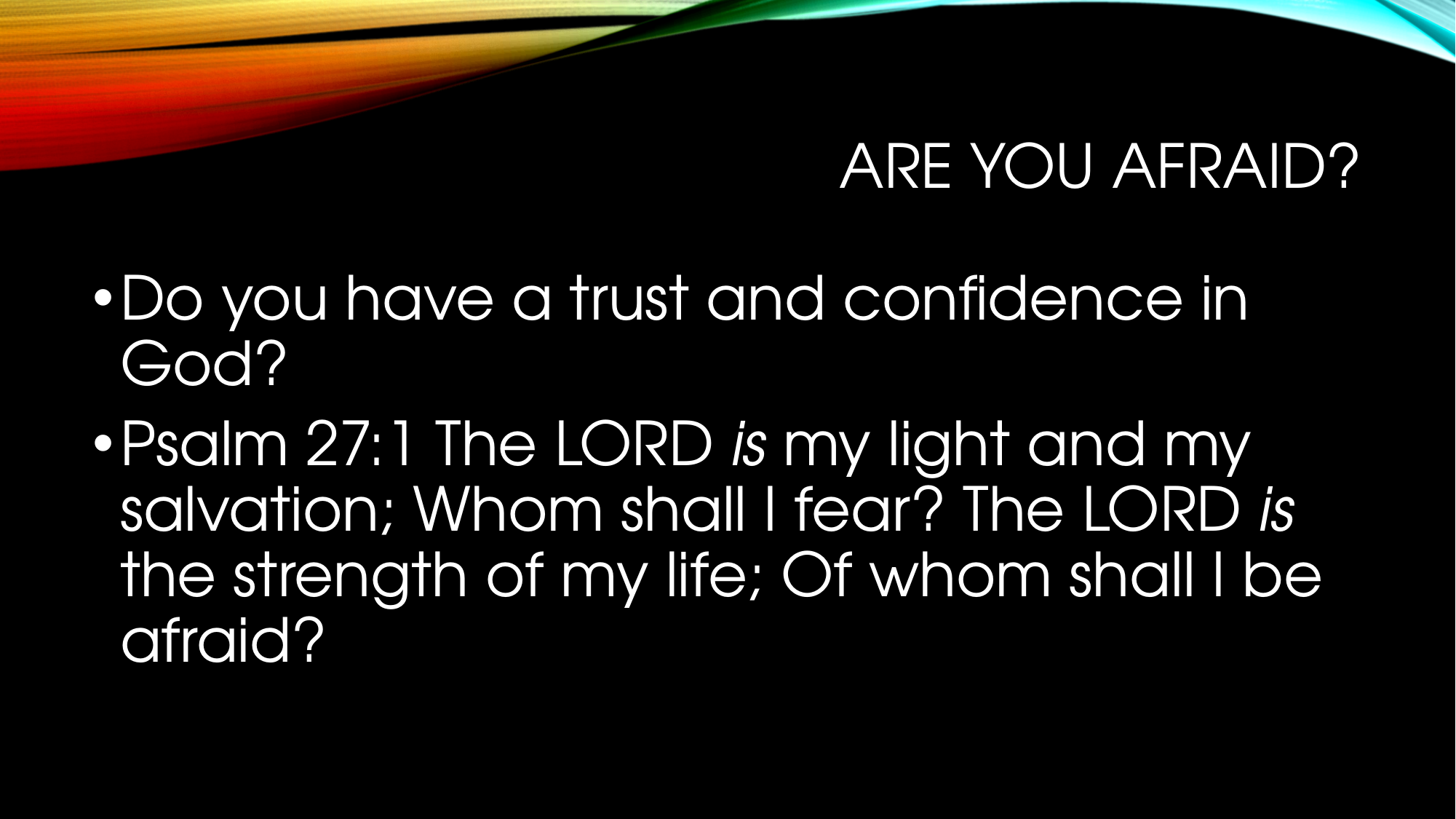

# Are you afraid?
Do you have a trust and confidence in God?
Psalm 27:1 The Lord is my light and my salvation; Whom shall I fear? The Lord is the strength of my life; Of whom shall I be afraid?